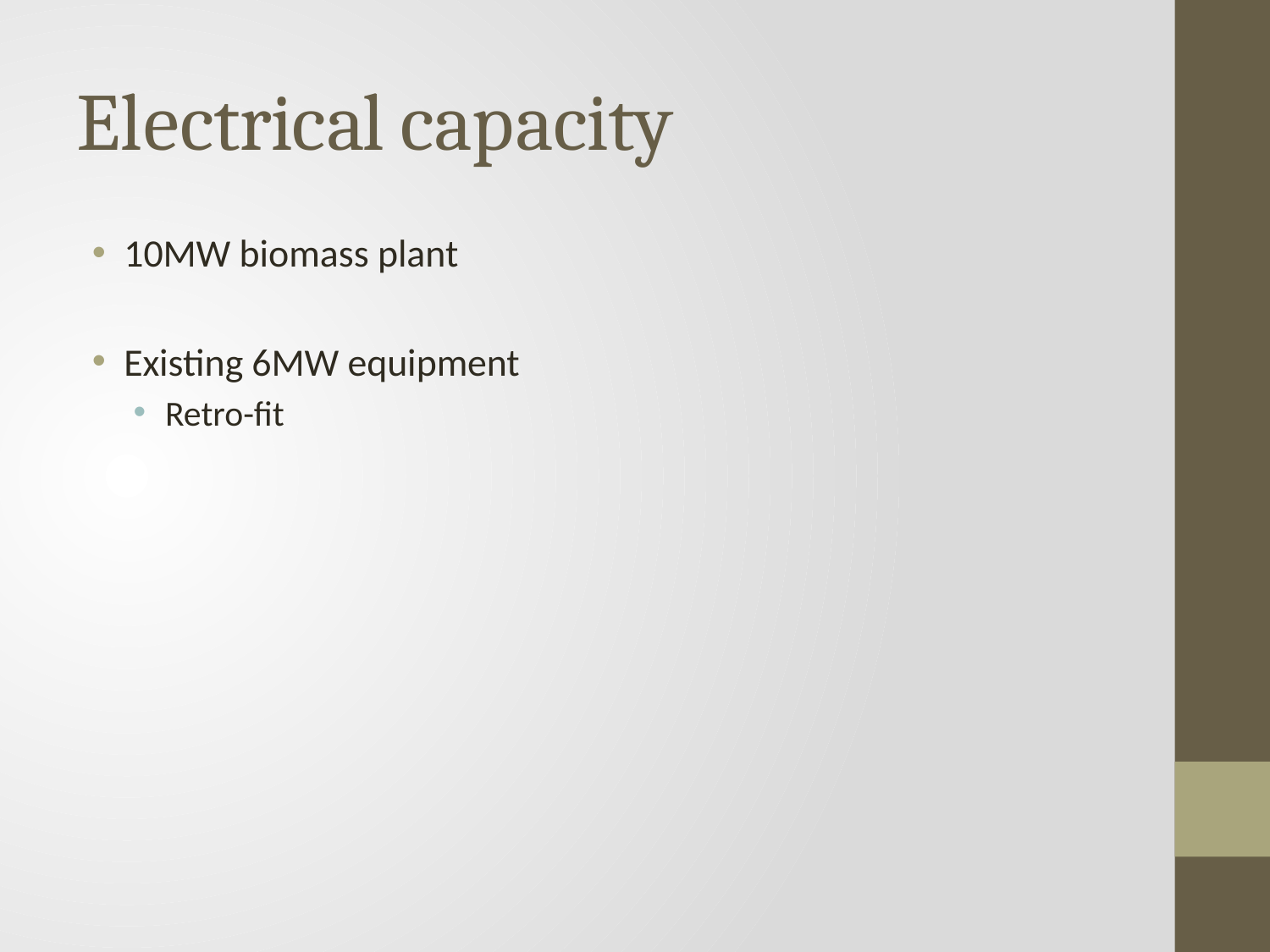

# Electrical capacity
10MW biomass plant

Existing 6MW equipment
Retro-fit